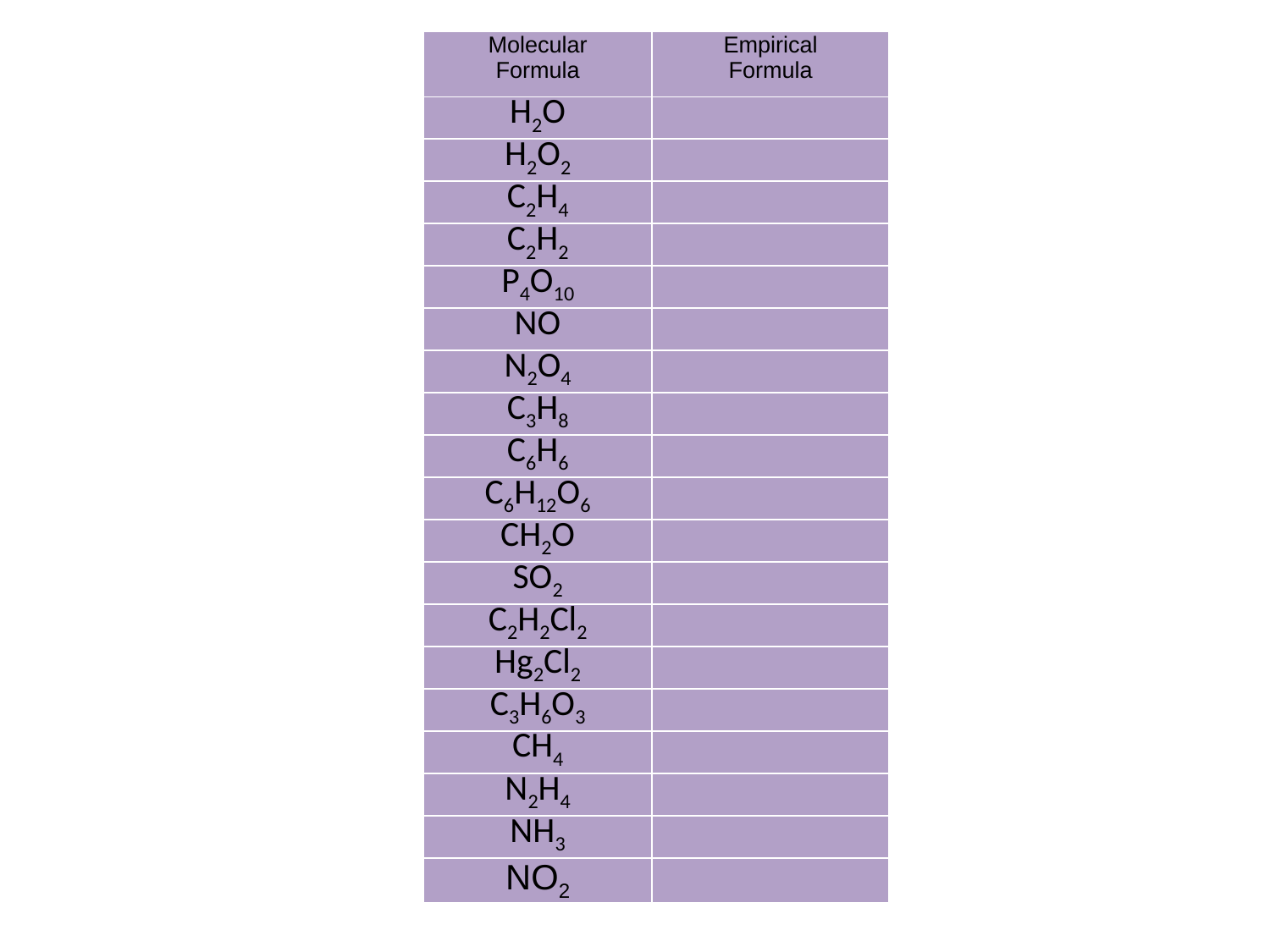

| Molecular Formula | Empirical Formula |
| --- | --- |
| H2O |  |
| H2O2 |  |
| C2H4 |  |
| C2H2 |  |
| P4O10 |  |
| NO |  |
| N2O4 |  |
| C3H8 |  |
| C6H6 |  |
| C6H12O6 |  |
| CH2O |  |
| SO2 |  |
| C2H2Cl2 |  |
| Hg2Cl2 |  |
| C3H6O3 |  |
| CH4 |  |
| N2H4 |  |
| NH3 |  |
| NO2 |  |